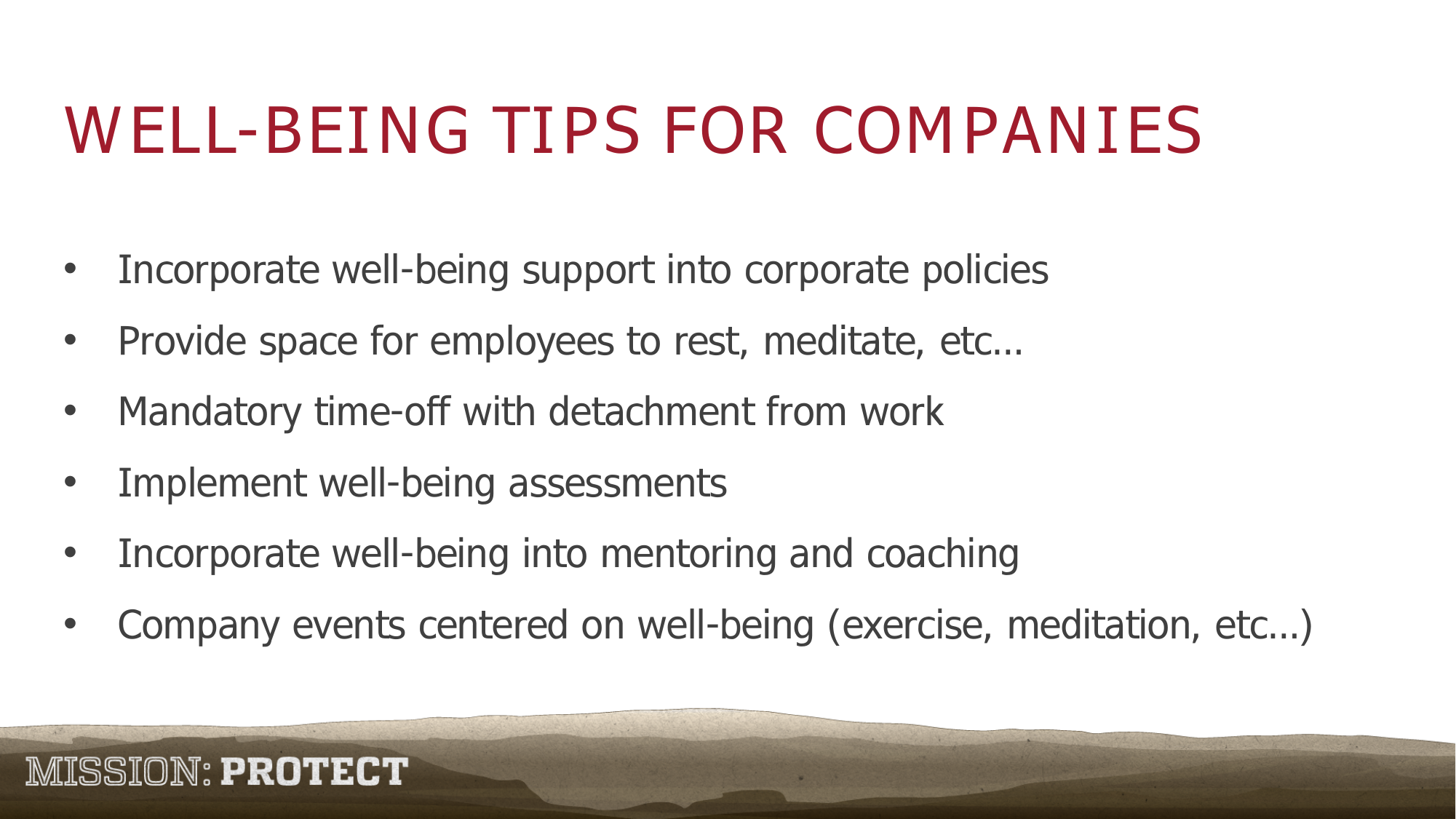

well-being tips for companies
Incorporate well-being support into corporate policies
Provide space for employees to rest, meditate, etc…
Mandatory time-off with detachment from work
Implement well-being assessments
Incorporate well-being into mentoring and coaching
Company events centered on well-being (exercise, meditation, etc…)